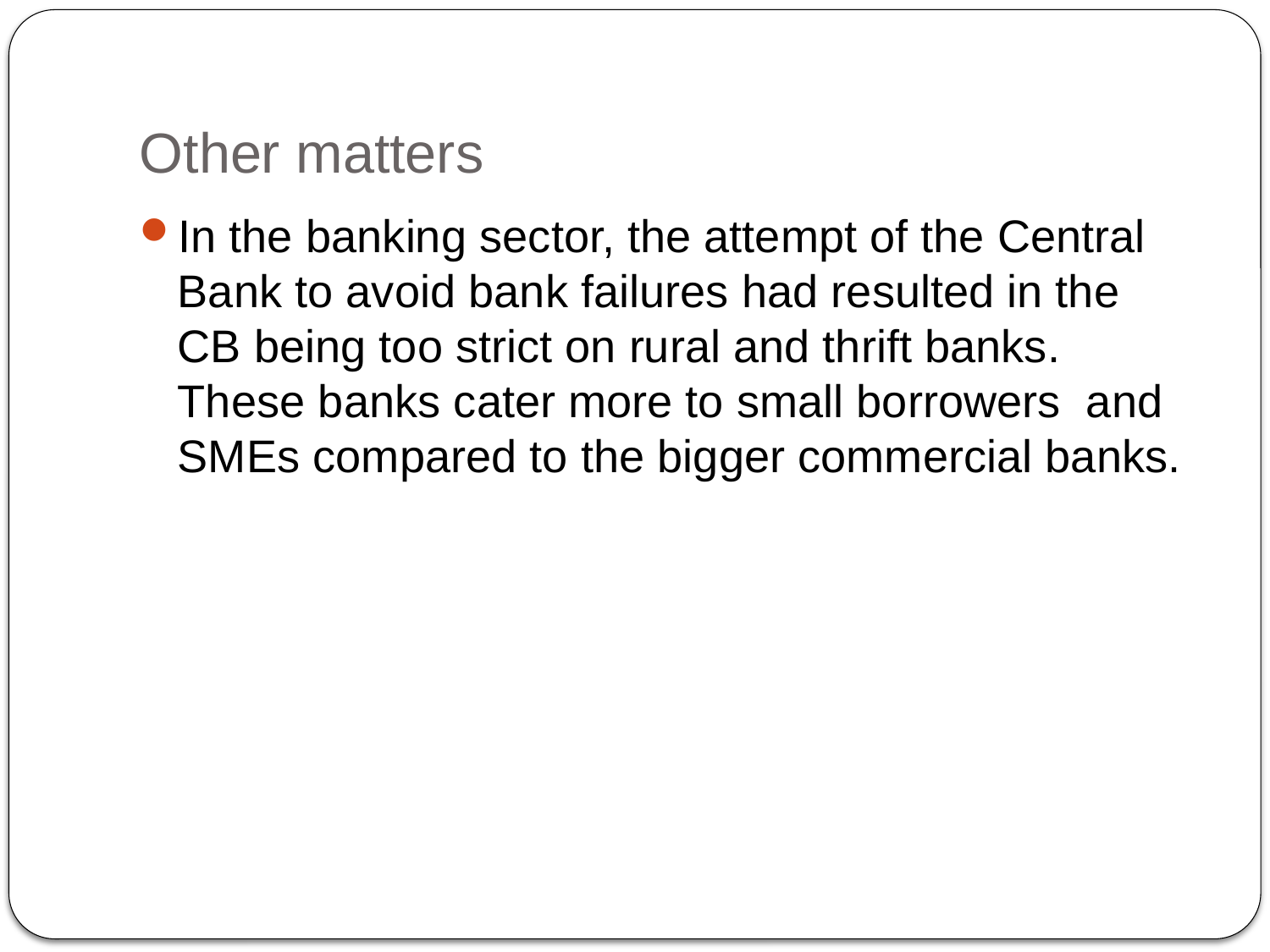

# Other matters
In the banking sector, the attempt of the Central Bank to avoid bank failures had resulted in the CB being too strict on rural and thrift banks. These banks cater more to small borrowers  and SMEs compared to the bigger commercial banks.